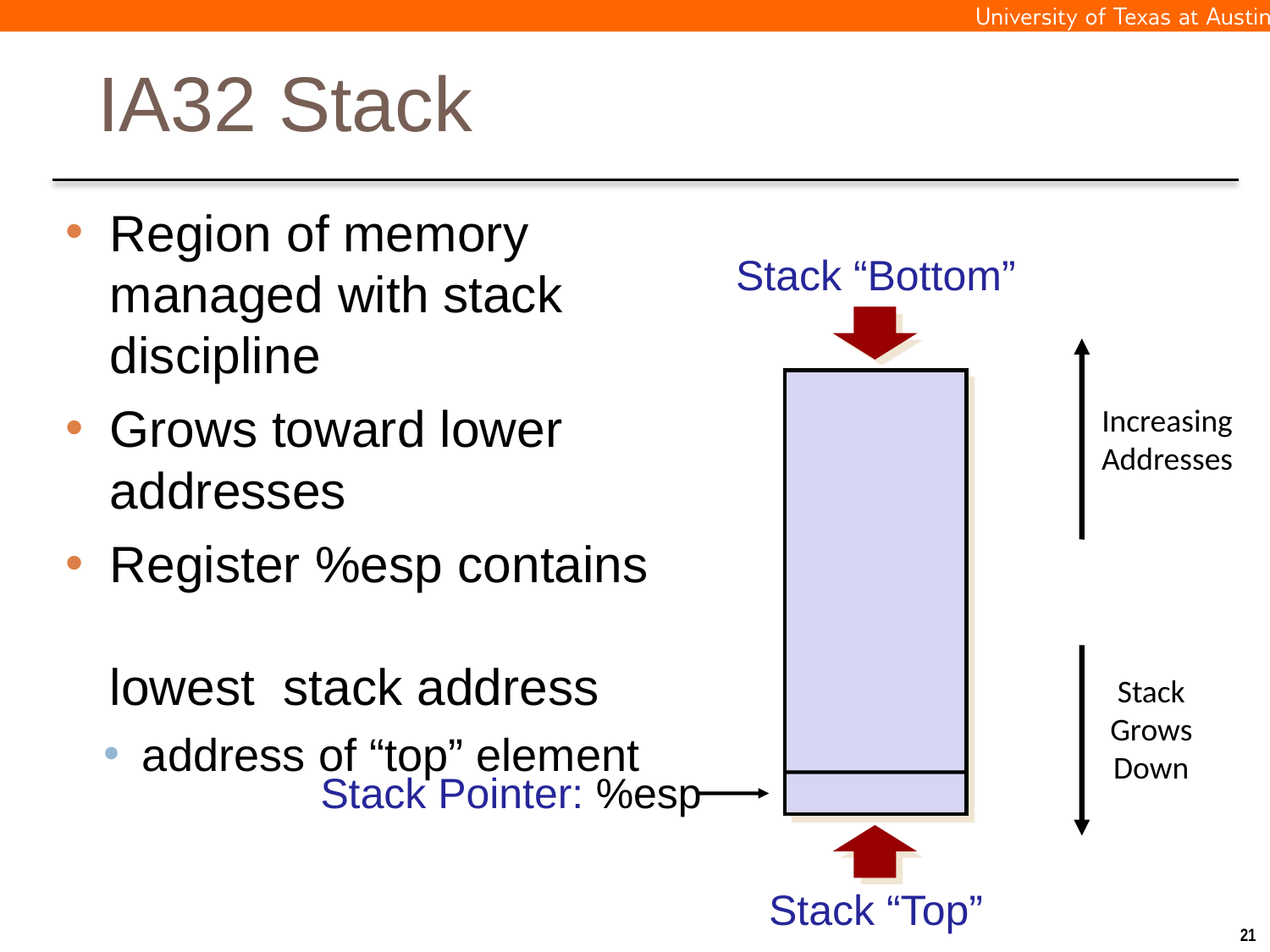

# IA32 Stack
Region of memory managed with stack discipline
Grows toward lower addresses
Register %esp contains
lowest  stack address
address of “top” element
Stack “Bottom”

Increasing
Addresses

Stack Grows
Down
Stack Pointer: %esp

Stack “Top”